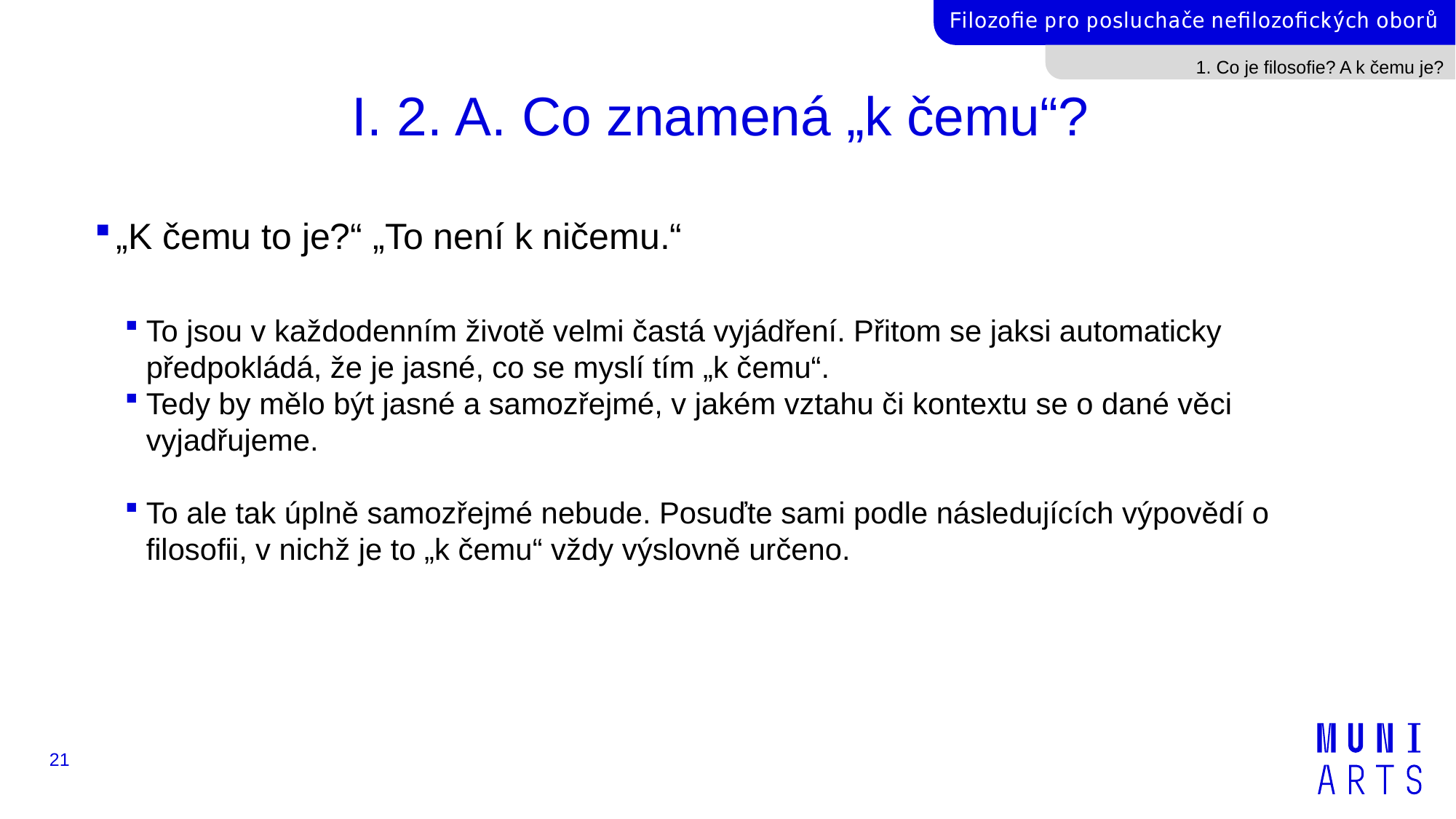

1. Co je filosofie? A k čemu je?
# I. 2. A. Co znamená „k čemu“?
„K čemu to je?“ „To není k ničemu.“
To jsou v každodenním životě velmi častá vyjádření. Přitom se jaksi automaticky předpokládá, že je jasné, co se myslí tím „k čemu“.
Tedy by mělo být jasné a samozřejmé, v jakém vztahu či kontextu se o dané věci vyjadřujeme.
To ale tak úplně samozřejmé nebude. Posuďte sami podle následujících výpovědí o filosofii, v nichž je to „k čemu“ vždy výslovně určeno.

21